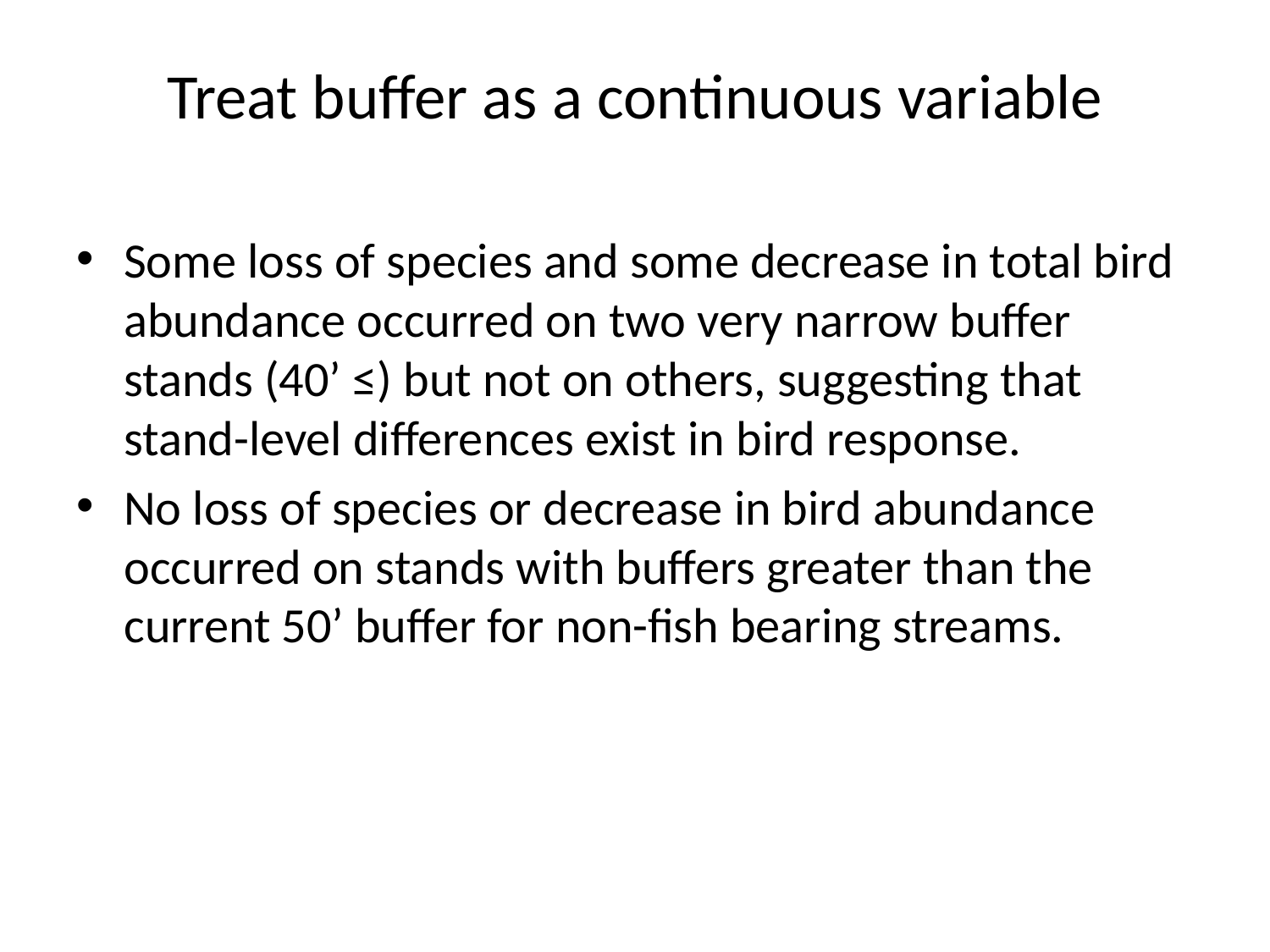

# Treat buffer as a continuous variable
Some loss of species and some decrease in total bird abundance occurred on two very narrow buffer stands (40’ ≤) but not on others, suggesting that stand-level differences exist in bird response.
No loss of species or decrease in bird abundance occurred on stands with buffers greater than the current 50’ buffer for non-fish bearing streams.